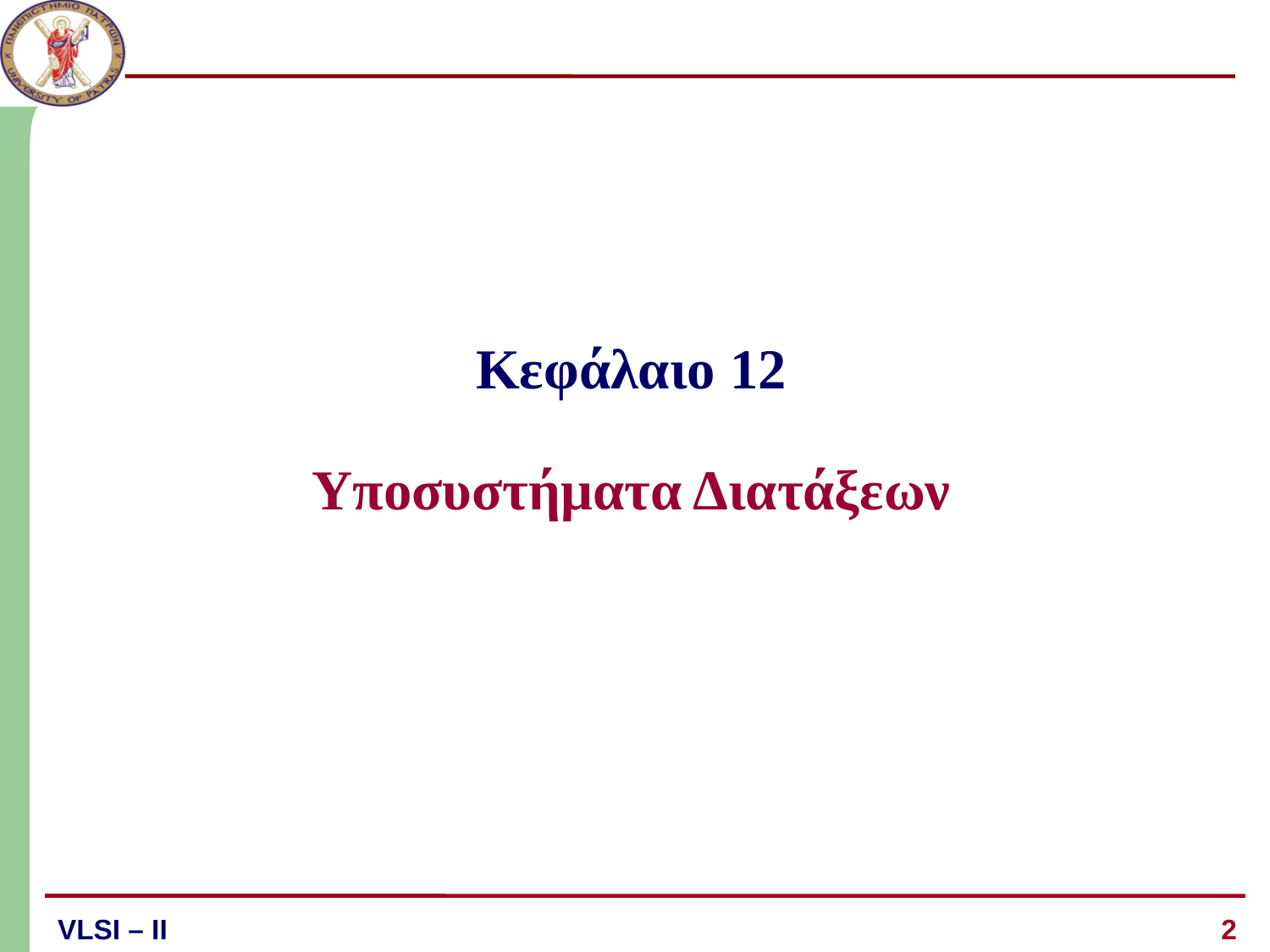

Κεφάλαιο 12
Υποσυστήματα Διατάξεων
2

VLSI – ΙI